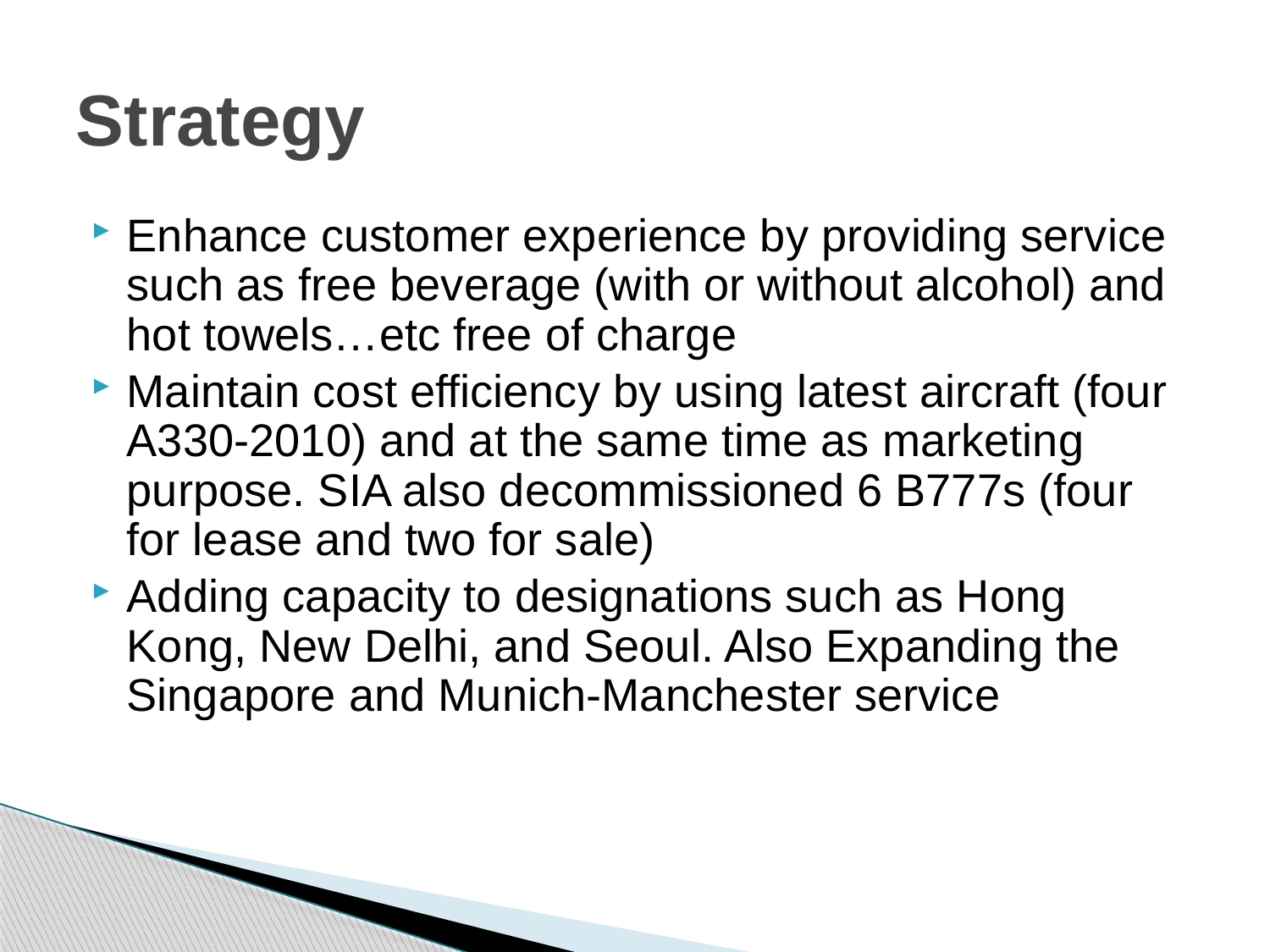

# Strategy
Enhance customer experience by providing service such as free beverage (with or without alcohol) and hot towels…etc free of charge
Maintain cost efficiency by using latest aircraft (four A330-2010) and at the same time as marketing purpose. SIA also decommissioned 6 B777s (four for lease and two for sale)
Adding capacity to designations such as Hong Kong, New Delhi, and Seoul. Also Expanding the Singapore and Munich-Manchester service